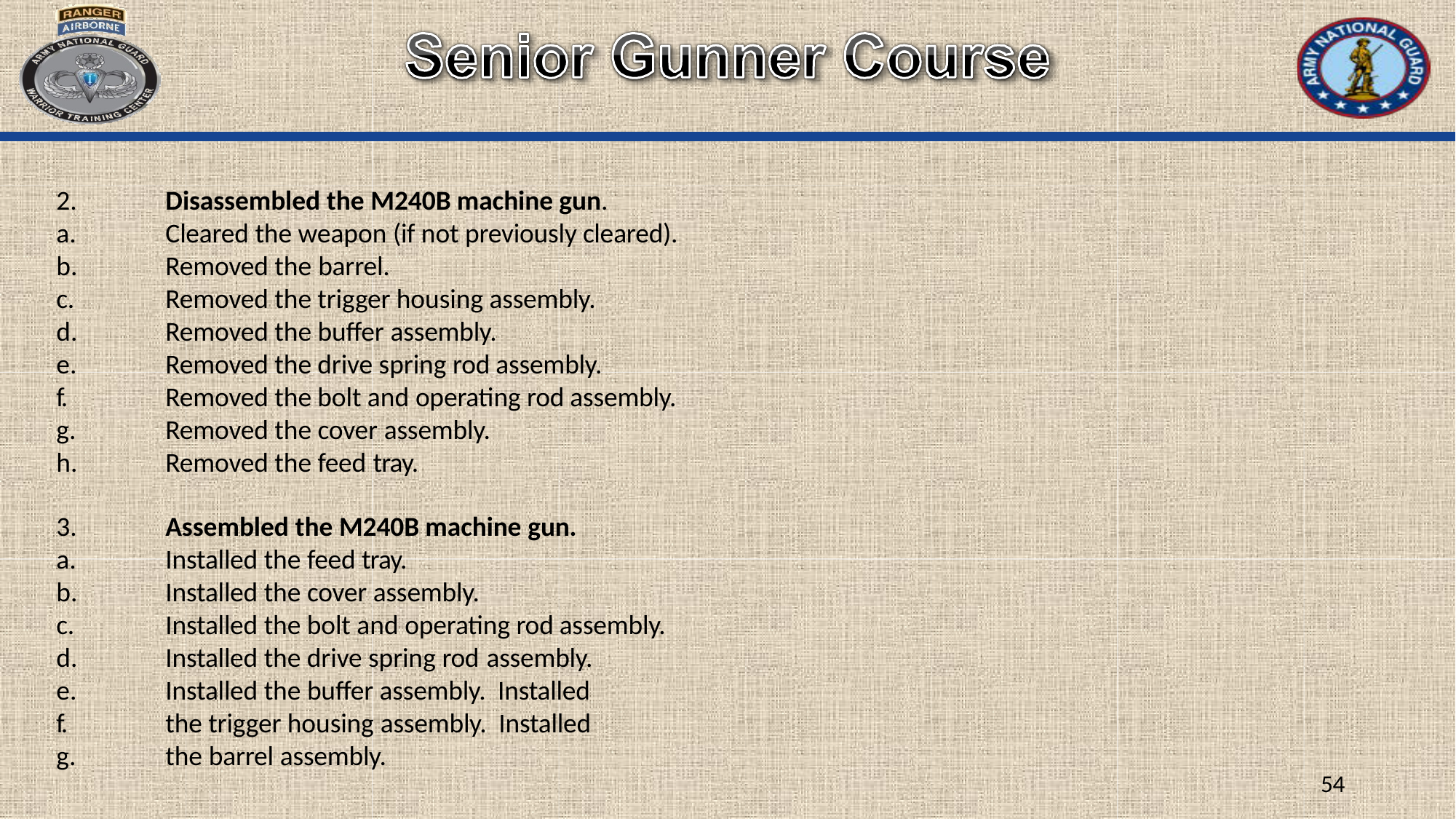

2.
a.
b.
c.
d.
e.
f.
g.
h.
Disassembled the M240B machine gun.  Cleared the weapon (if not previously cleared).  Removed the barrel.
Removed the trigger housing assembly.  Removed the buffer assembly.
Removed the drive spring rod assembly.  Removed the bolt and operating rod assembly.  Removed the cover assembly.
Removed the feed tray.
3.
a.
b.
c.
d.
e.
f.
g.
Assembled the M240B machine gun.
Installed the feed tray.  Installed the cover assembly.
Installed the bolt and operating rod assembly.  Installed the drive spring rod assembly.
Installed the buffer assembly.  Installed the trigger housing assembly.  Installed the barrel assembly.
54